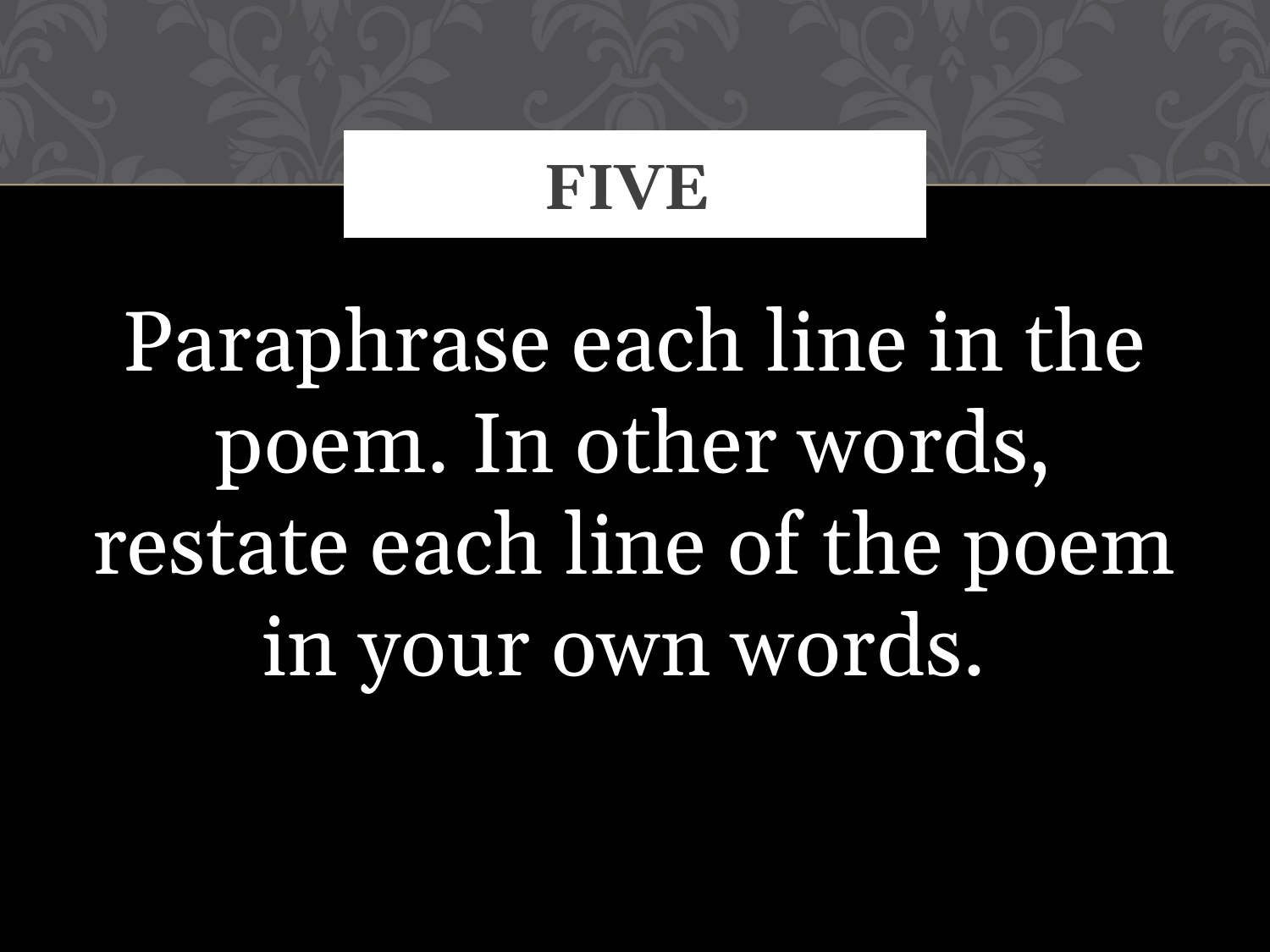

# Five
Paraphrase each line in the poem. In other words, restate each line of the poem in your own words.